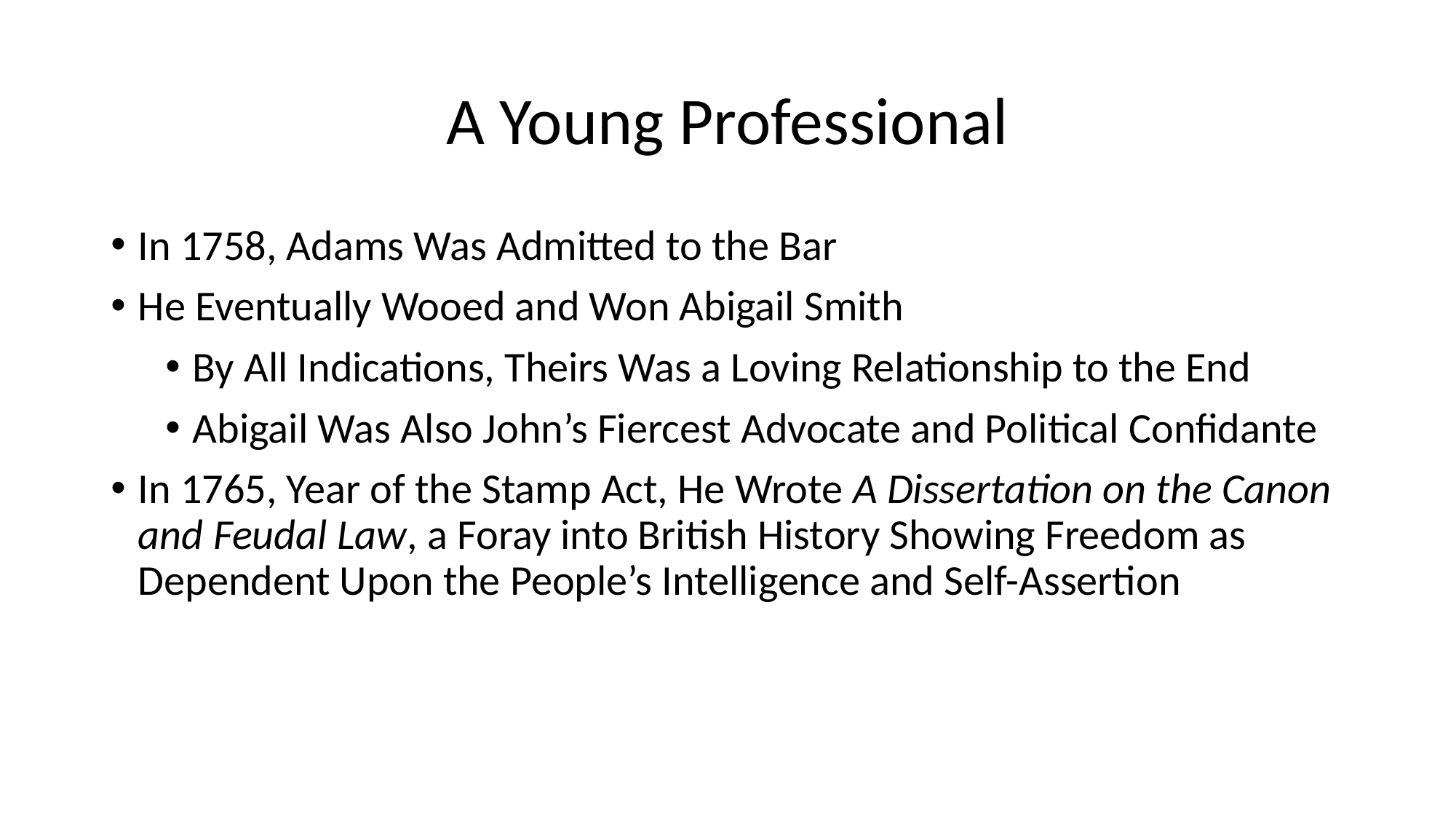

# A Young Professional
In 1758, Adams Was Admitted to the Bar
He Eventually Wooed and Won Abigail Smith
By All Indications, Theirs Was a Loving Relationship to the End
Abigail Was Also John’s Fiercest Advocate and Political Confidante
In 1765, Year of the Stamp Act, He Wrote A Dissertation on the Canon and Feudal Law, a Foray into British History Showing Freedom as Dependent Upon the People’s Intelligence and Self-Assertion